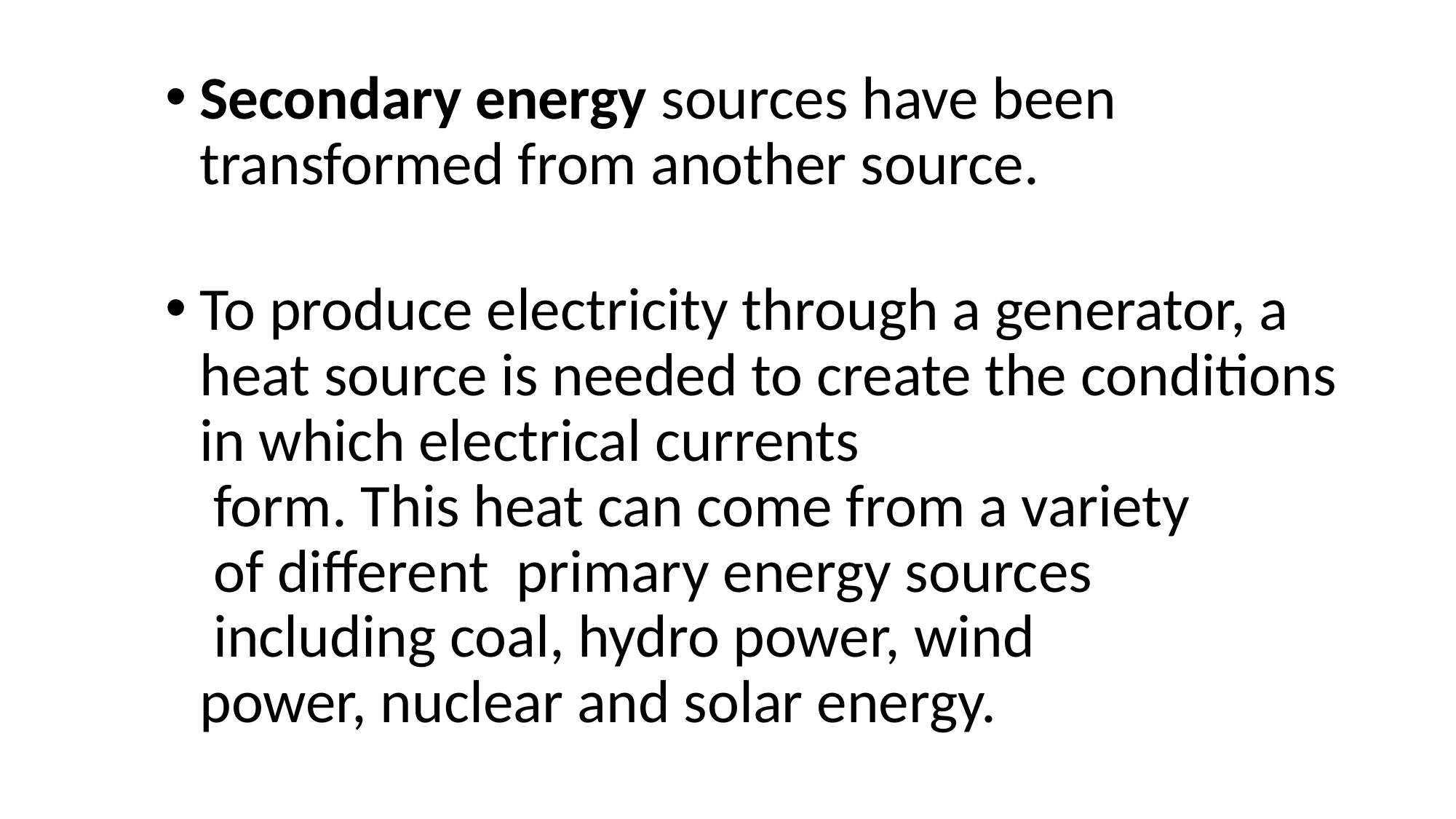

#
Secondary energy sources have been transformed from another source.
To produce electricity through a generator, a heat source is needed to create the conditions in which electrical currents
 form. This heat can come from a variety
 of different  primary energy sources
 including coal, hydro power, wind
power, nuclear and solar energy.